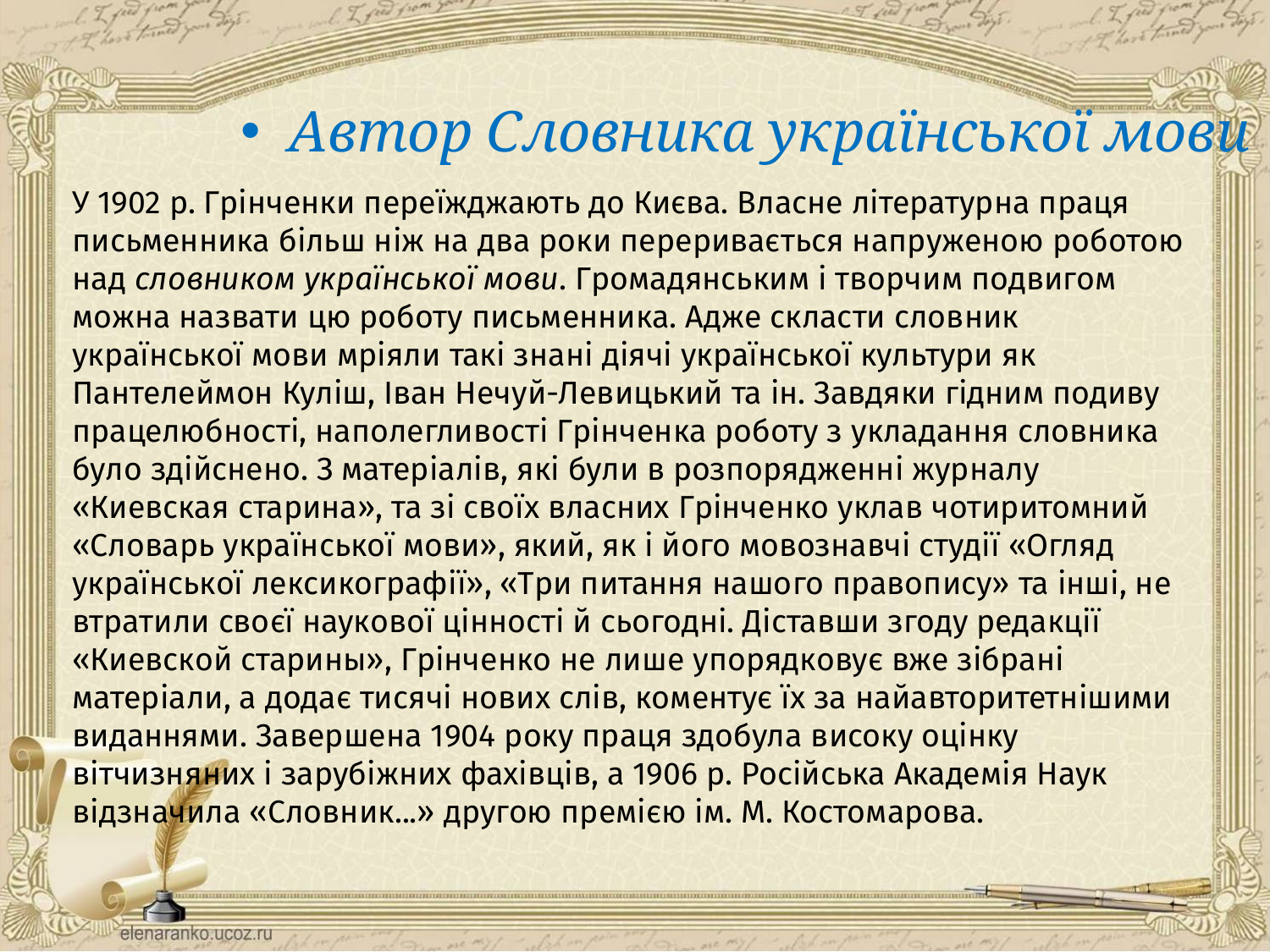

Автор Словника української мови
# У 1902 р. Грінченки переїжджають до Києва. Власне літературна праця письменника більш ніж на два роки переривається напруженою роботою над словником української мови. Громадянським і творчим подвигом можна назвати цю роботу письменника. Адже скласти словник української мови мріяли такі знані діячі української культури як Пантелеймон Куліш, Іван Нечуй-Левицький та ін. Завдяки гідним подиву працелюбності, наполегливості Грінченка роботу з укладання словника було здійснено. З матеріалів, які були в розпорядженні журналу «Киевская старина», та зі своїх власних Грінченко уклав чотиритомний «Словарь української мови», який, як і його мовознавчі студії «Огляд української лексикографії», «Три питання нашого правопису» та інші, не втратили своєї наукової цінності й сьогодні. Діставши згоду редакції «Киевской старины», Грінченко не лише упорядковує вже зібрані матеріали, а додає тисячі нових слів, коментує їх за найавторитетнішими виданнями. Завершена 1904 року праця здобула високу оцінку вітчизняних і зарубіжних фахівців, а 1906 р. Російська Академія Наук відзначила «Словник...» другою премією ім. М. Костомарова.